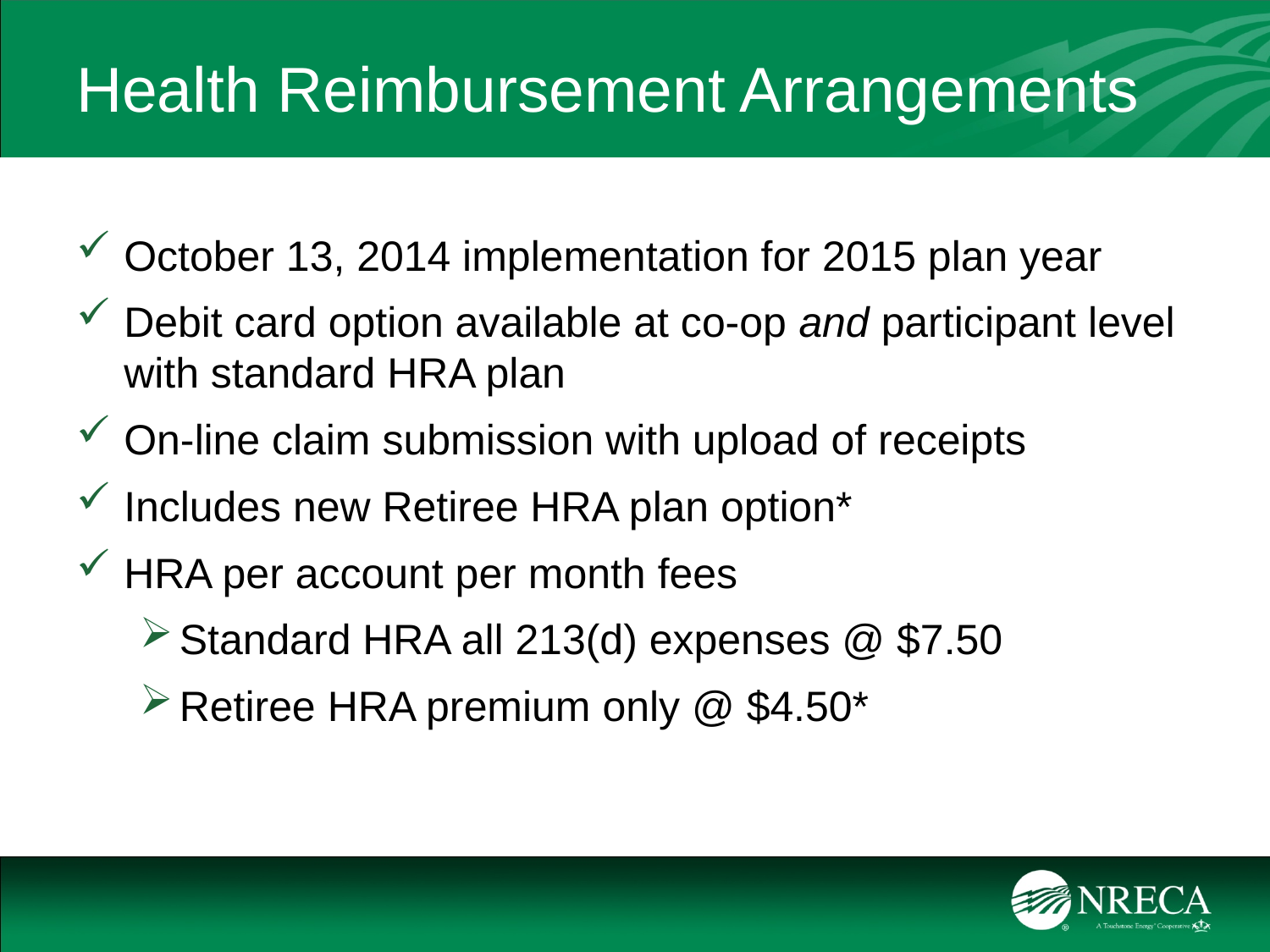

# Health Reimbursement Arrangements
October 13, 2014 implementation for 2015 plan year
Debit card option available at co-op and participant level with standard HRA plan
On-line claim submission with upload of receipts
Includes new Retiree HRA plan option*
HRA per account per month fees
Standard HRA all 213(d) expenses @ $7.50
Retiree HRA premium only @ $4.50*